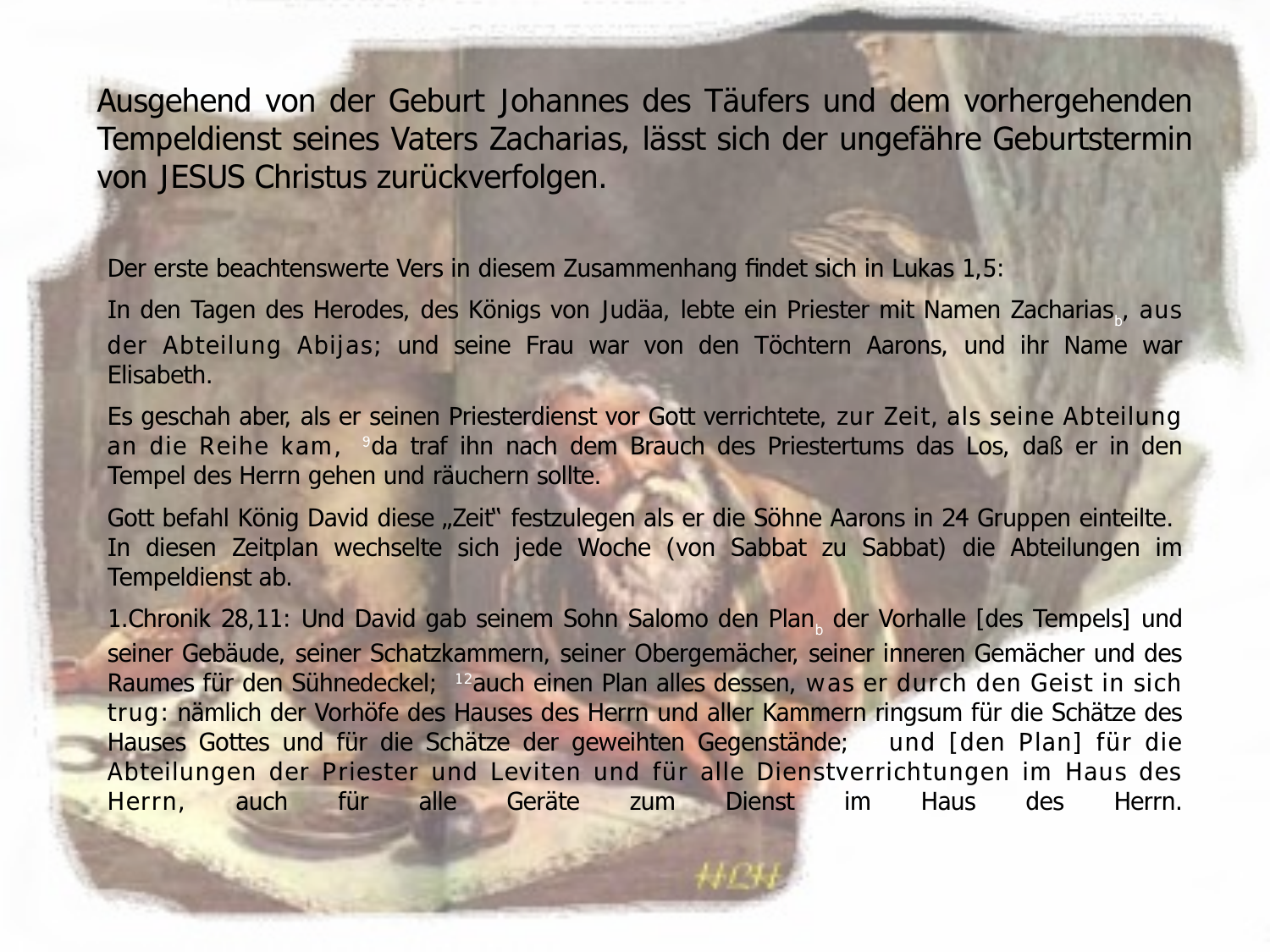

Ausgehend von der Geburt Johannes des Täufers und dem vorhergehenden Tempeldienst seines Vaters Zacharias, lässt sich der ungefähre Geburtstermin von JESUS Christus zurückverfolgen.
Der erste beachtenswerte Vers in diesem Zusammenhang findet sich in Lukas 1,5:
In den Tagen des Herodes, des Königs von Judäa, lebte ein Priester mit Namen Zachariasb, aus der Abteilung Abijas; und seine Frau war von den Töchtern Aarons, und ihr Name war Elisabeth.
Es geschah aber, als er seinen Priesterdienst vor Gott verrichtete, zur Zeit, als seine Abteilung an die Reihe kam,  9da traf ihn nach dem Brauch des Priestertums das Los, daß er in den Tempel des Herrn gehen und räuchern sollte.
Gott befahl König David diese „Zeit“ festzulegen als er die Söhne Aarons in 24 Gruppen einteilte.  In diesen Zeitplan wechselte sich jede Woche (von Sabbat zu Sabbat) die Abteilungen im Tempeldienst ab.
1.Chronik 28,11: Und David gab seinem Sohn Salomo den Planb der Vorhalle [des Tempels] und seiner Gebäude, seiner Schatzkammern, seiner Obergemächer, seiner inneren Gemächer und des Raumes für den Sühnedeckel;  12auch einen Plan alles dessen, was er durch den Geist in sich trug: nämlich der Vorhöfe des Hauses des Herrn und aller Kammern ringsum für die Schätze des Hauses Gottes und für die Schätze der geweihten Gegenstände;  13und [den Plan] für die Abteilungen der Priester und Leviten und für alle Dienstverrichtungen im Haus des Herrn, auch für alle Geräte zum Dienst im Haus des Herrn.